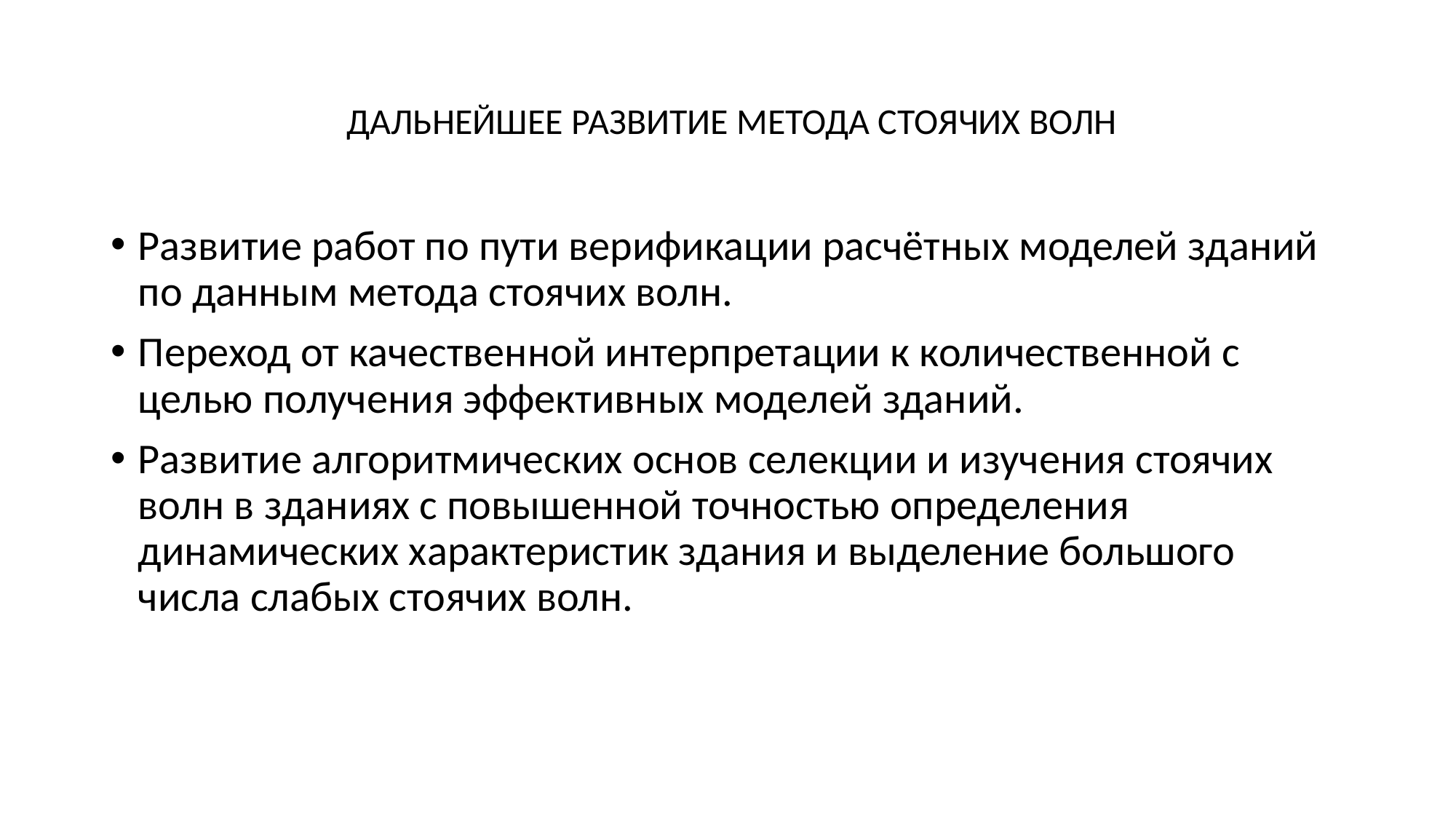

# ДАЛЬНЕЙШЕЕ РАЗВИТИЕ МЕТОДА СТОЯЧИХ ВОЛН
Развитие работ по пути верификации расчётных моделей зданий по данным метода стоячих волн.
Переход от качественной интерпретации к количественной с целью получения эффективных моделей зданий.
Развитие алгоритмических основ селекции и изучения стоячих волн в зданиях с повышенной точностью определения динамических характеристик здания и выделение большого числа слабых стоячих волн.